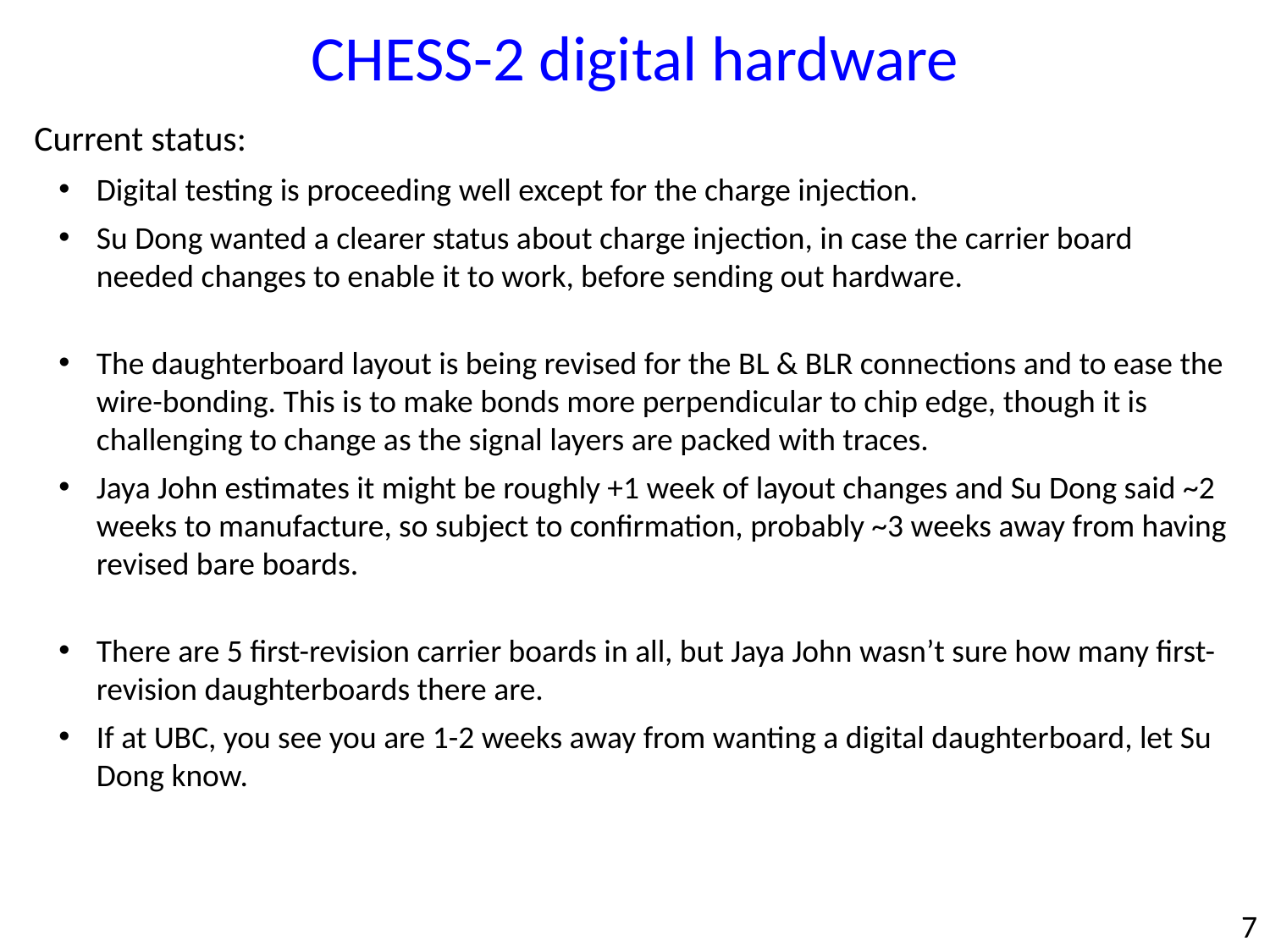

CHESS-2 digital hardware
Current status:
Digital testing is proceeding well except for the charge injection.
Su Dong wanted a clearer status about charge injection, in case the carrier board needed changes to enable it to work, before sending out hardware.
The daughterboard layout is being revised for the BL & BLR connections and to ease the wire-bonding. This is to make bonds more perpendicular to chip edge, though it is challenging to change as the signal layers are packed with traces.
Jaya John estimates it might be roughly +1 week of layout changes and Su Dong said ~2 weeks to manufacture, so subject to confirmation, probably ~3 weeks away from having revised bare boards.
There are 5 first-revision carrier boards in all, but Jaya John wasn’t sure how many first-revision daughterboards there are.
If at UBC, you see you are 1-2 weeks away from wanting a digital daughterboard, let Su Dong know.
7